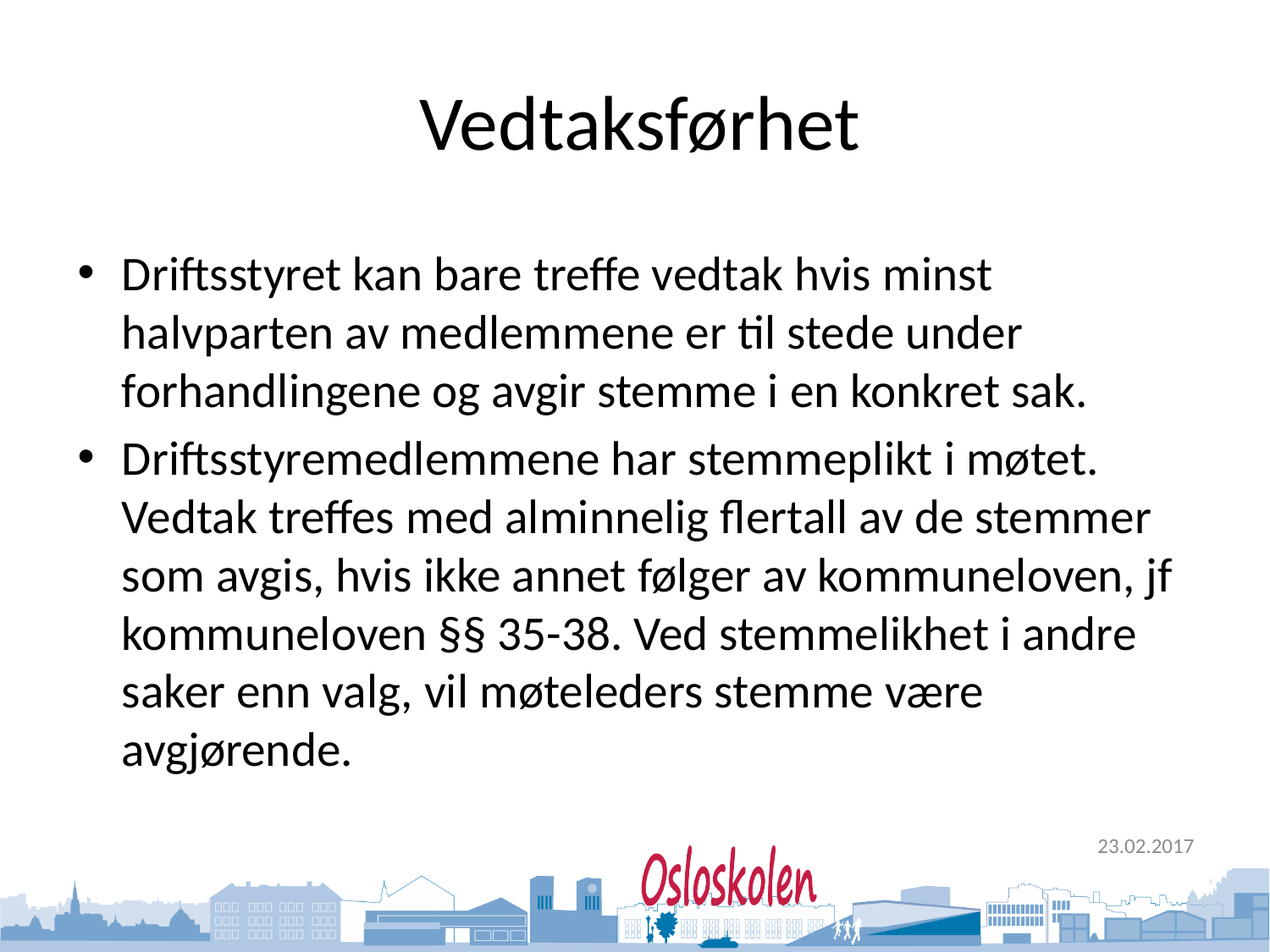

# Vedtaksførhet
Driftsstyret kan bare treffe vedtak hvis minst halvparten av medlemmene er til stede under forhandlingene og avgir stemme i en konkret sak.
Driftsstyremedlemmene har stemmeplikt i møtet. Vedtak treffes med alminnelig flertall av de stemmer som avgis, hvis ikke annet følger av kommuneloven, jf kommuneloven §§ 35-38. Ved stemmelikhet i andre saker enn valg, vil møteleders stemme være avgjørende.